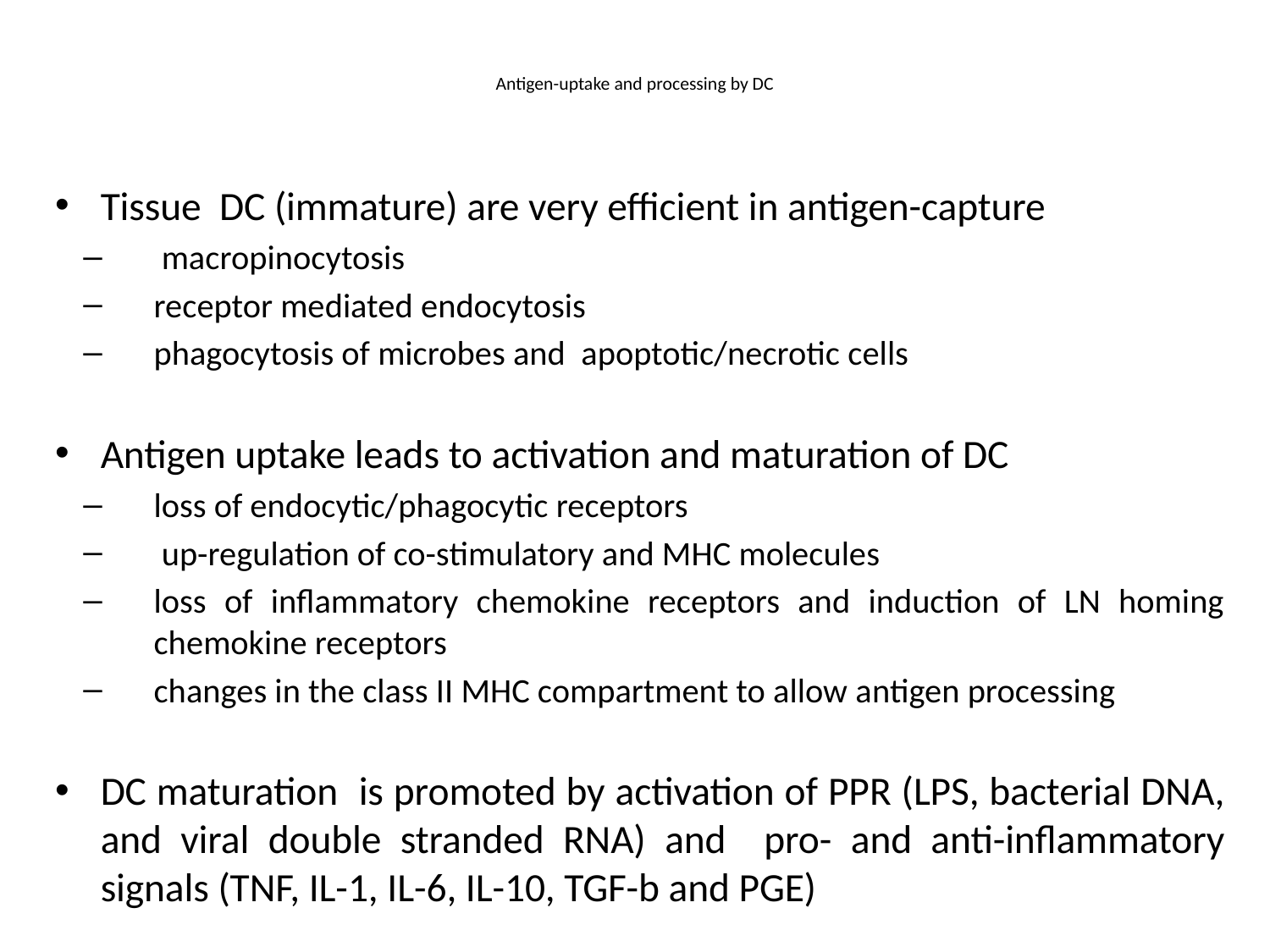

# Antigen-uptake and processing by DC

Tissue  DC (immature) are very efficient in antigen-capture
 macropinocytosis
receptor mediated endocytosis
phagocytosis of microbes and  apoptotic/necrotic cells

Antigen uptake leads to activation and maturation of DC
loss of endocytic/phagocytic receptors
 up-regulation of co-stimulatory and MHC molecules
loss of inflammatory chemokine receptors and induction of LN homing chemokine receptors
changes in the class II MHC compartment to allow antigen processing

DC maturation  is promoted by activation of PPR (LPS, bacterial DNA, and viral double stranded RNA) and  pro- and anti-inflammatory signals (TNF, IL-1, IL-6, IL-10, TGF-b and PGE)